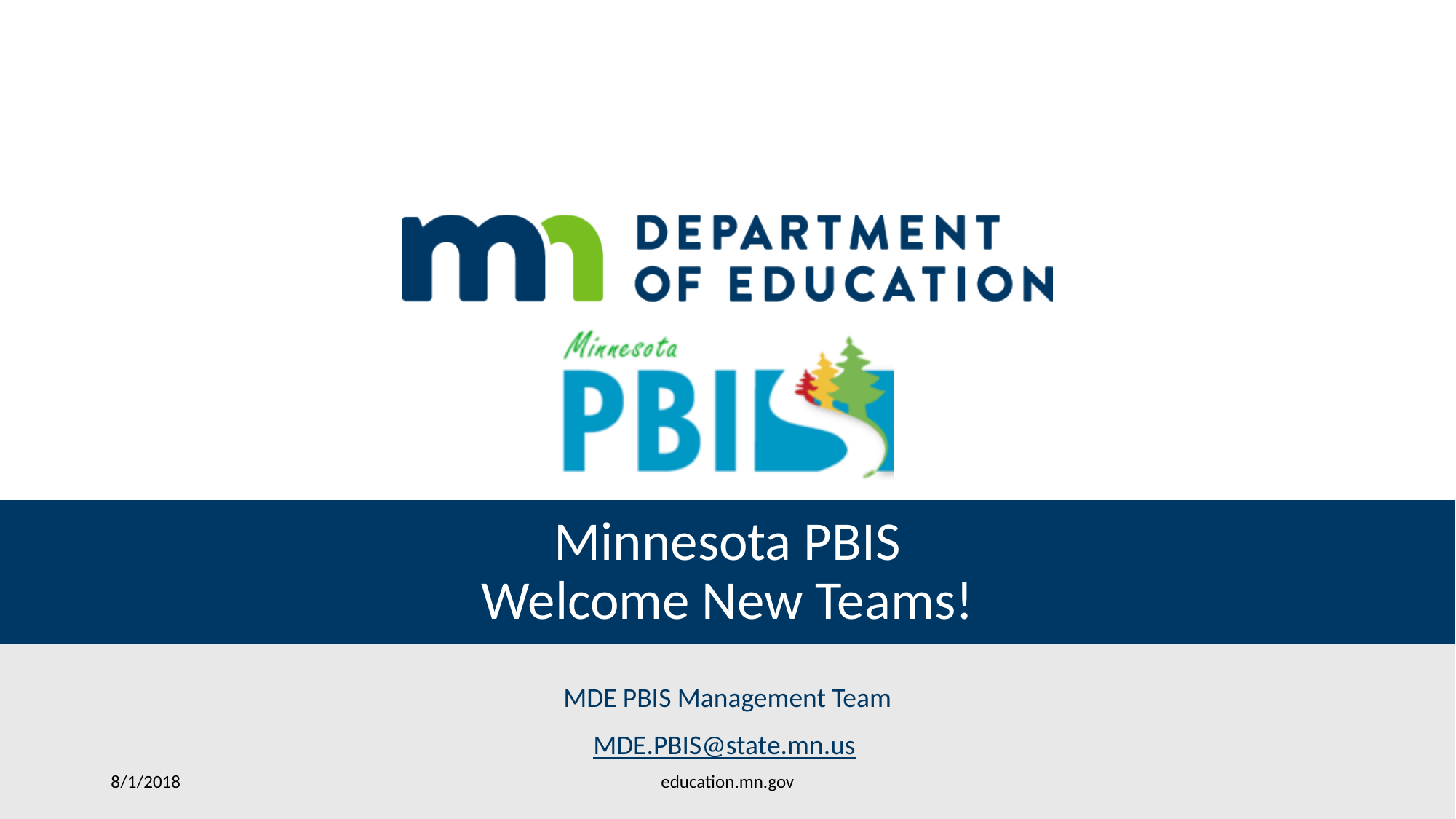

# Minnesota PBIS Welcome New Teams!
MDE PBIS Management Team
MDE.PBIS@state.mn.us
education.mn.gov
8/1/2018